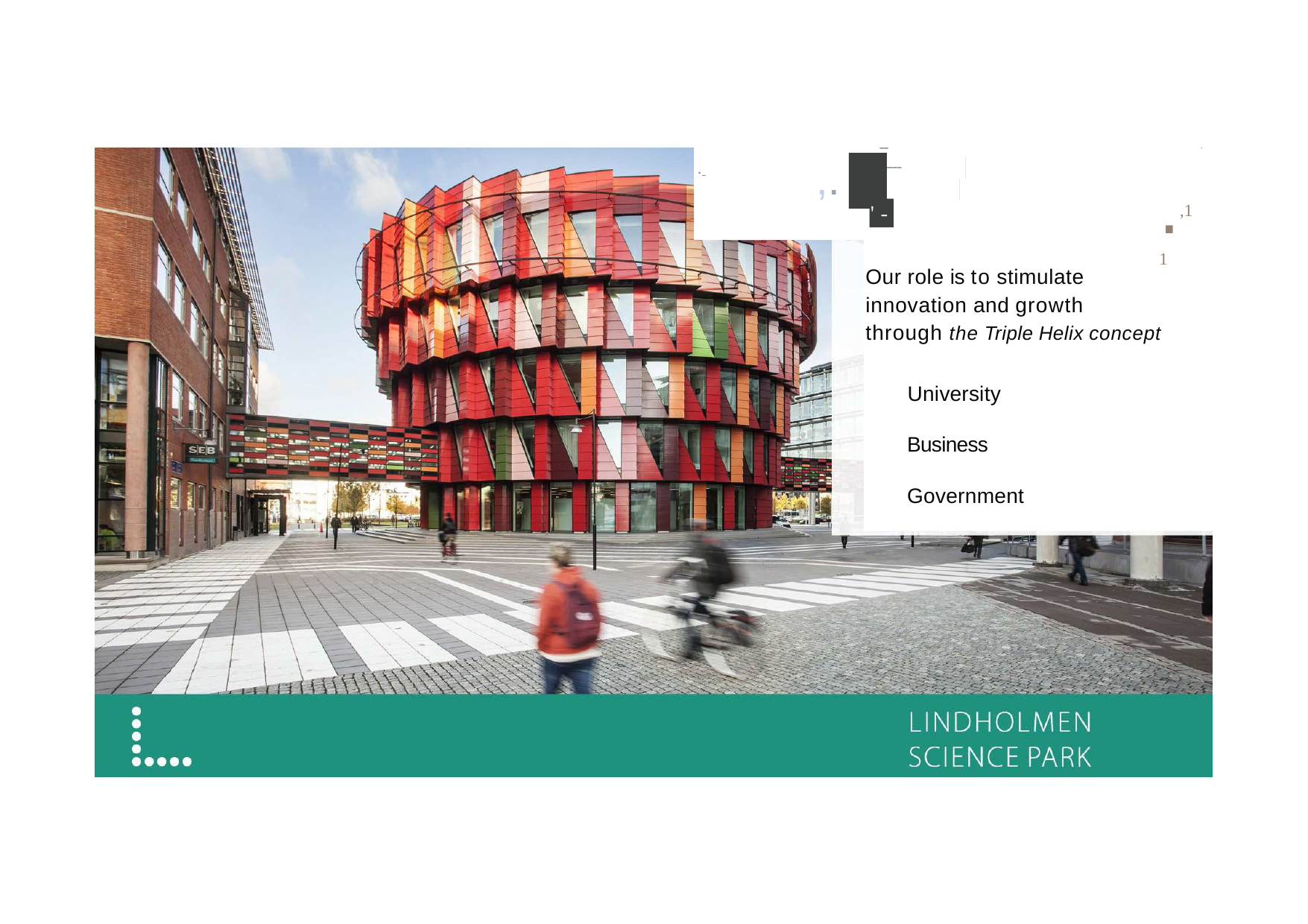

.,11
-- -----
'

,.

.

'-
Our role is to stimulate innovation and growth through the Triple Helix concept

University Business Government